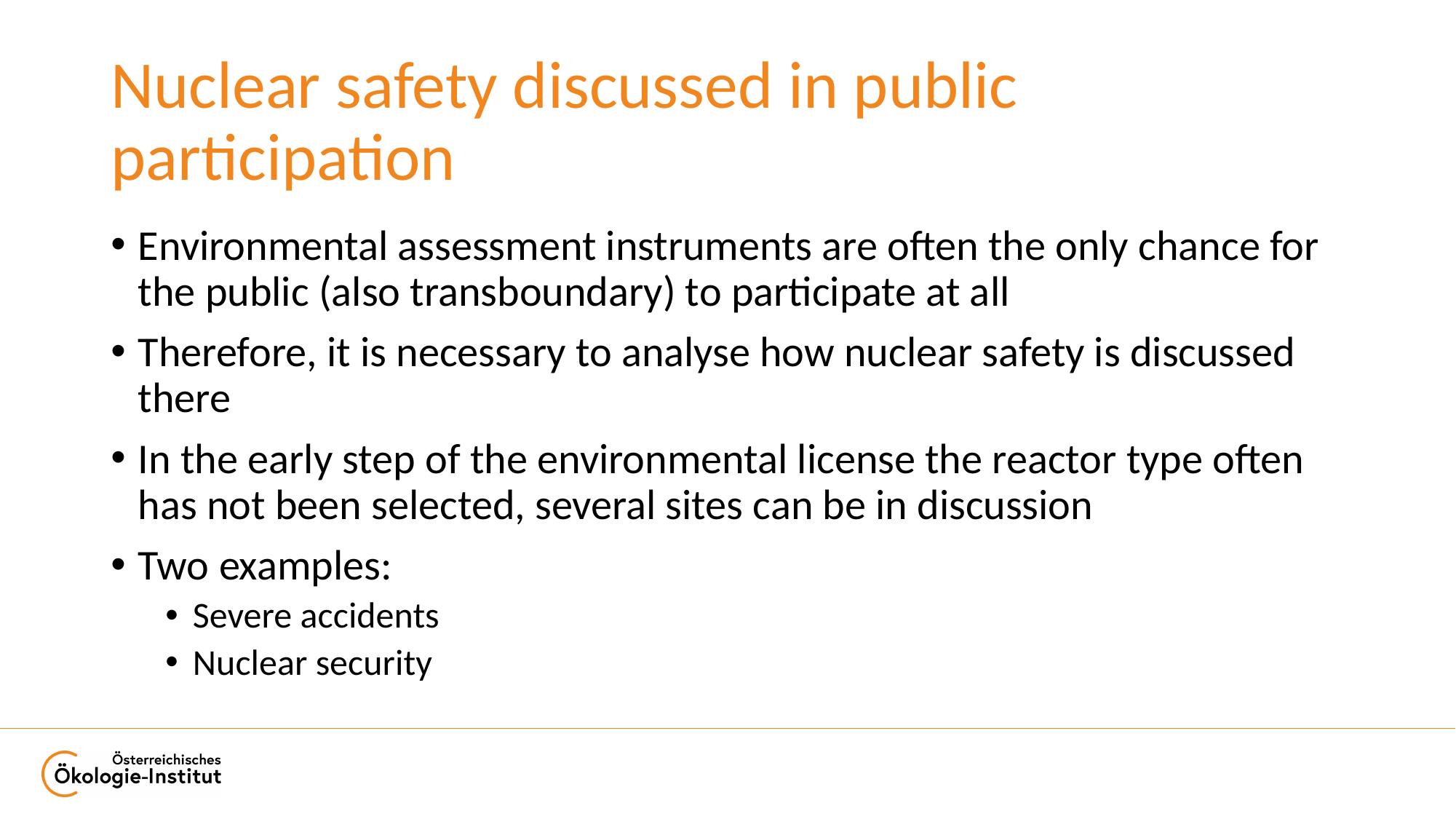

# Nuclear safety discussed in public participation
Environmental assessment instruments are often the only chance for the public (also transboundary) to participate at all
Therefore, it is necessary to analyse how nuclear safety is discussed there
In the early step of the environmental license the reactor type often has not been selected, several sites can be in discussion
Two examples:
Severe accidents
Nuclear security